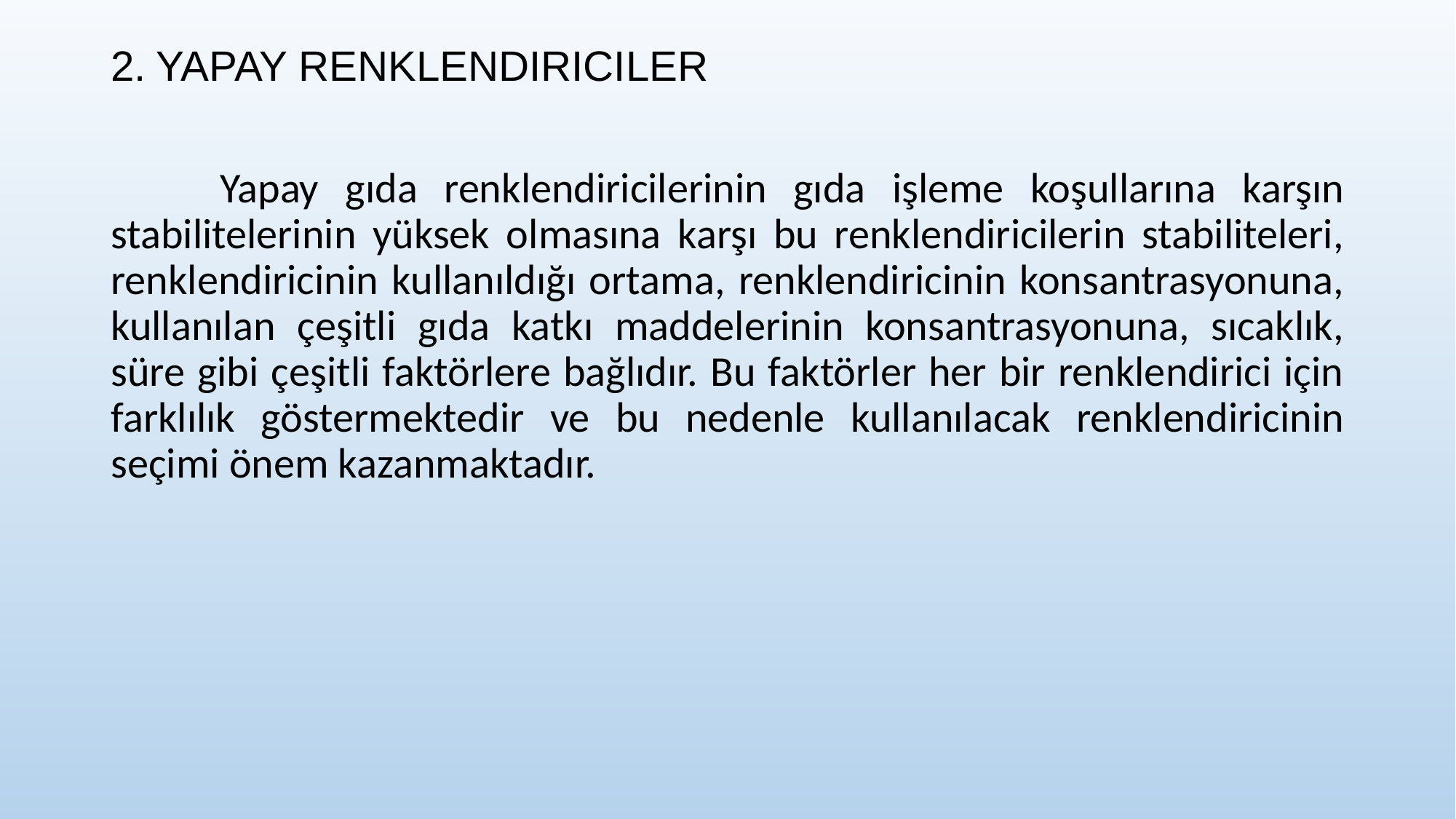

2. YAPAY RENKLENDIRICILER

	Yapay gıda renklendiricilerinin gıda işleme koşullarına karşın stabilitelerinin yüksek olmasına karşı bu renklendiricilerin stabiliteleri, renklendiricinin kullanıldığı ortama, renklendiricinin konsantrasyonuna, kullanılan çeşitli gıda katkı maddelerinin konsantrasyonuna, sıcaklık, süre gibi çeşitli faktörlere bağlıdır. Bu faktörler her bir renklendirici için farklılık göstermektedir ve bu nedenle kullanılacak renklendiricinin seçimi önem kazanmaktadır.